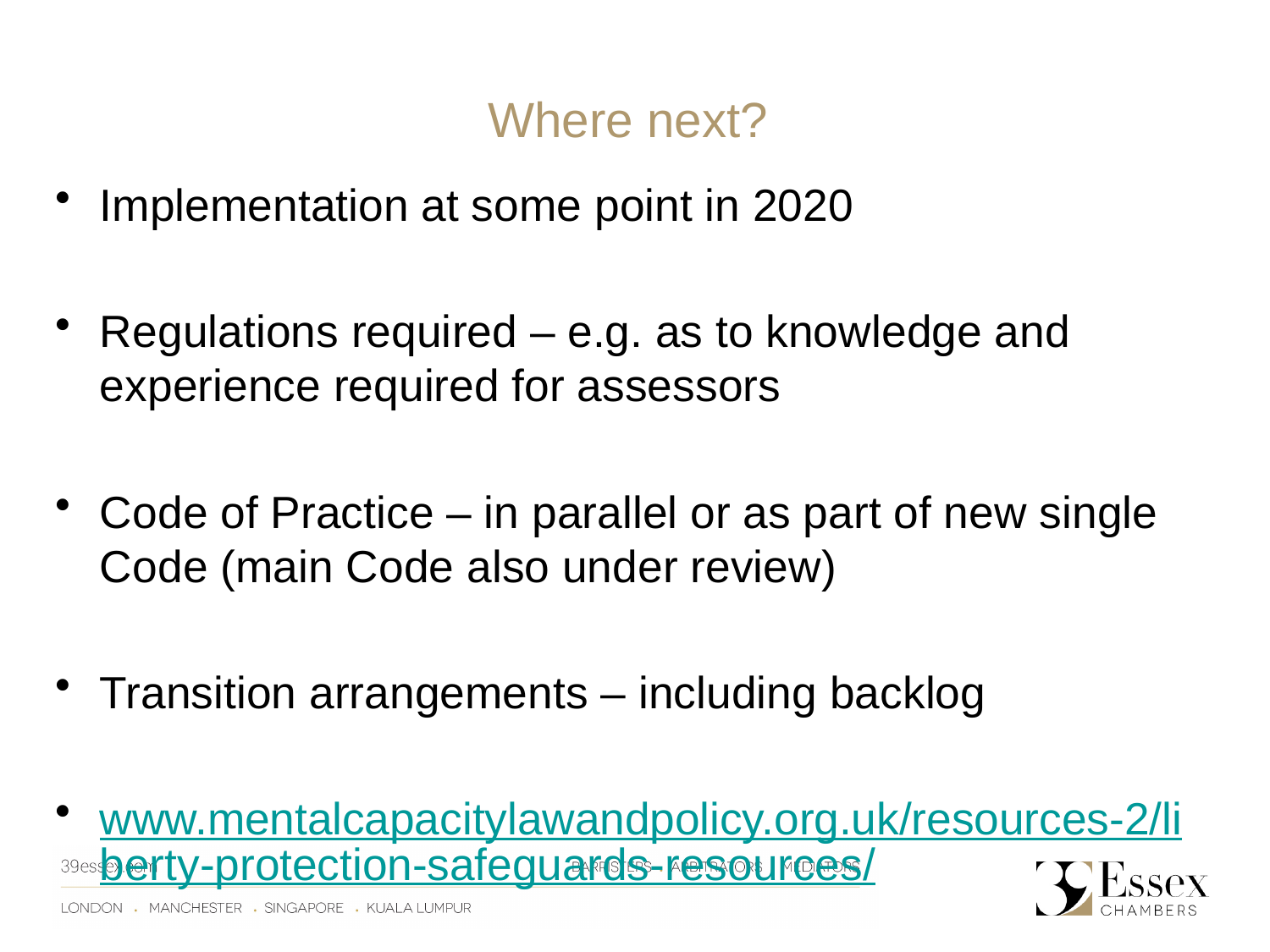

Where next?
Implementation at some point in 2020

Regulations required – e.g. as to knowledge and experience required for assessors

Code of Practice – in parallel or as part of new single Code (main Code also under review)

Transition arrangements – including backlog

www.mentalcapacitylawandpolicy.org.uk/resources-2/liberty-protection-safeguards-resources/